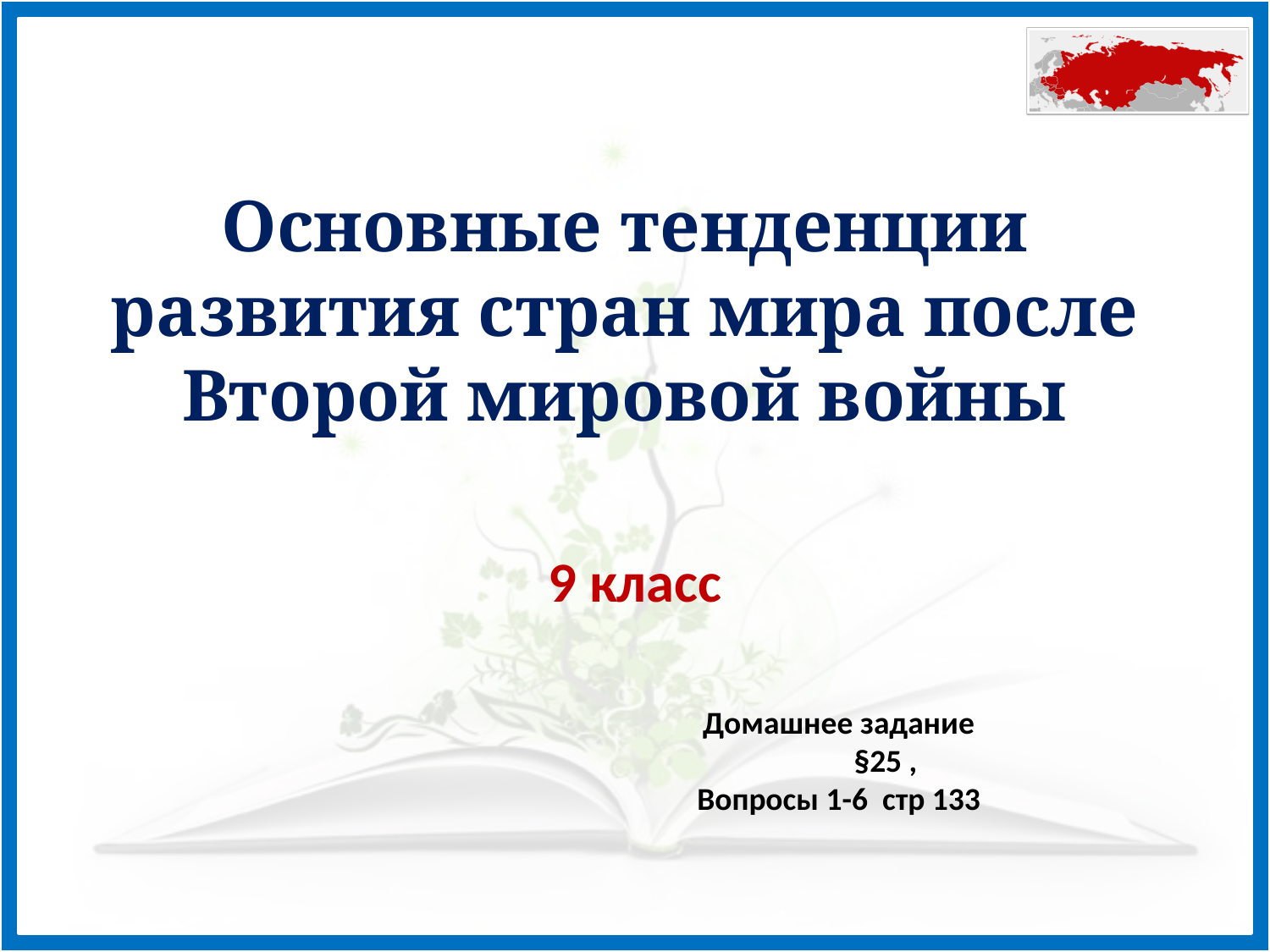

# Основные тенденции развития стран мира после Второй мировой войны
9 класс
Домашнее задание
             §25 ,
Вопросы 1-6  стр 133